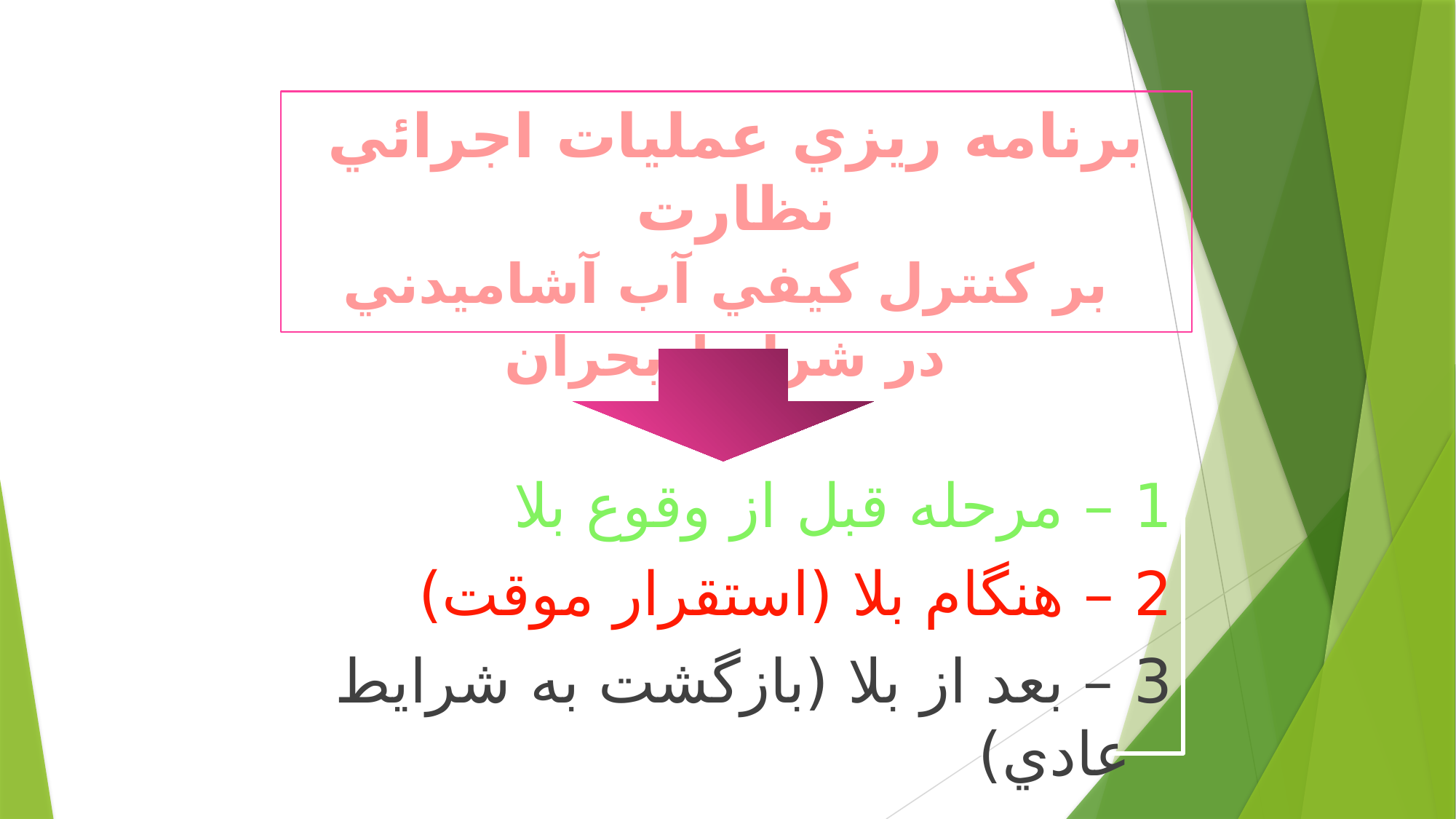

# برنامه ريزي عمليات اجرائي نظارت بر كنترل كيفي آب آشاميدني در شرايط بحران

1 – مرحله قبل از وقوع بلا
2 – هنگام بلا (استقرار موقت)
3 – بعد از بلا (بازگشت به شرايط عادي)